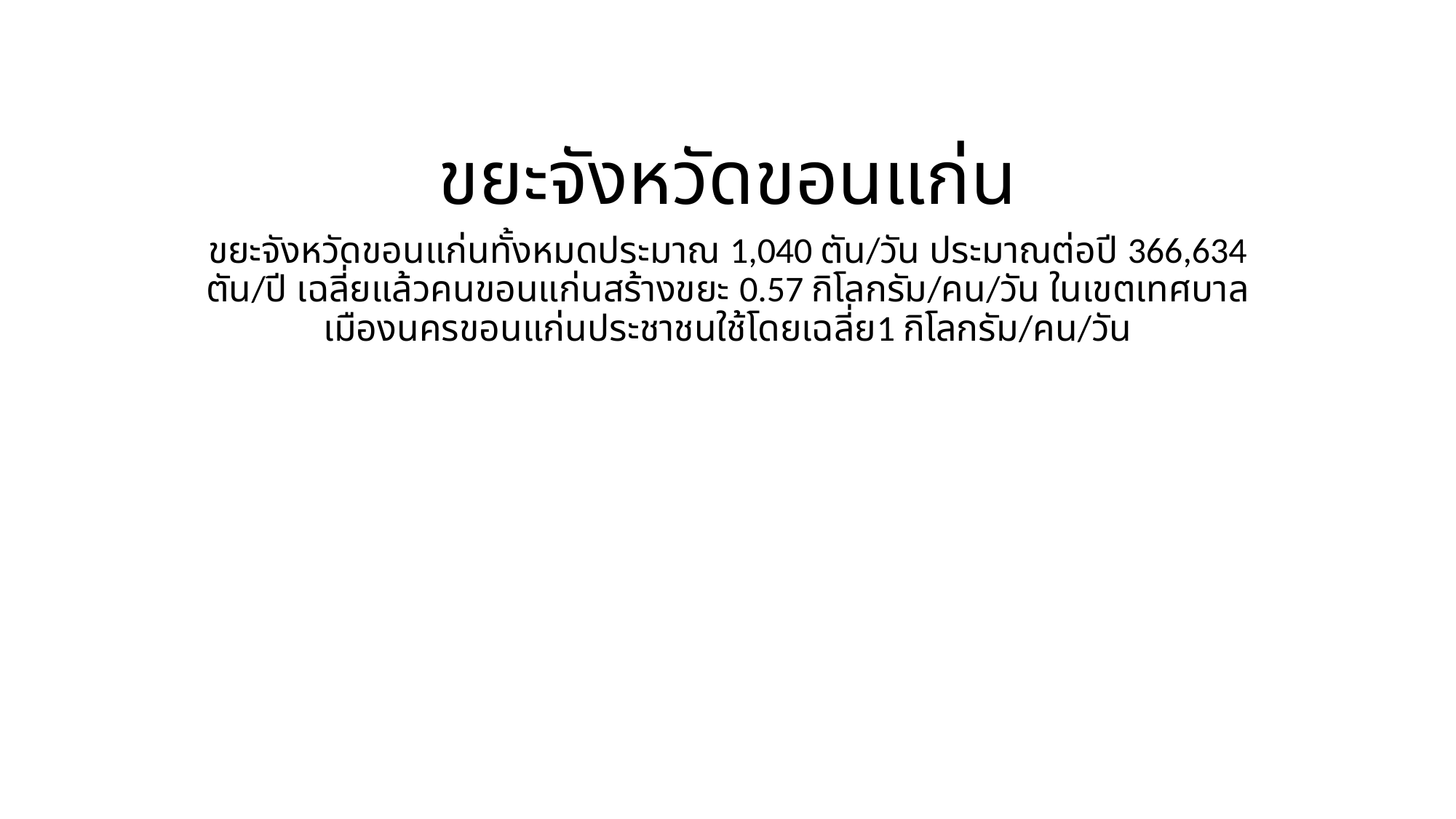

# ขยะจังหวัดขอนแก่น
ขยะจังหวัดขอนแก่นทั้งหมดประมาณ 1,040 ตัน/วัน ประมาณต่อปี 366,634 ตัน/ปี เฉลี่ยแล้วคนขอนแก่นสร้างขยะ 0.57 กิโลกรัม/คน/วัน ในเขตเทศบาลเมืองนครขอนแก่นประชาชนใช้โดยเฉลี่ย1 กิโลกรัม/คน/วัน